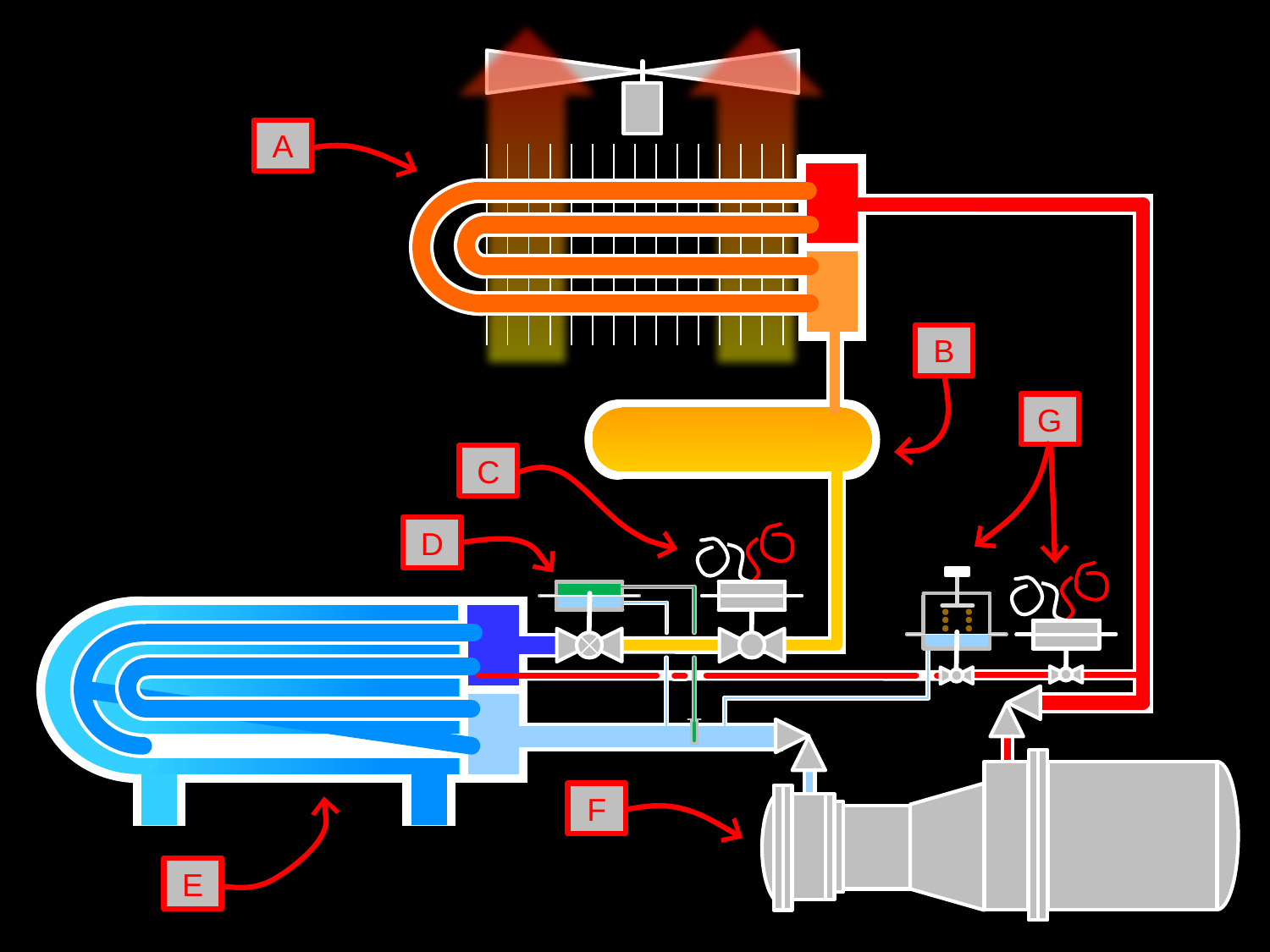

A

B

G

C

D

F

E